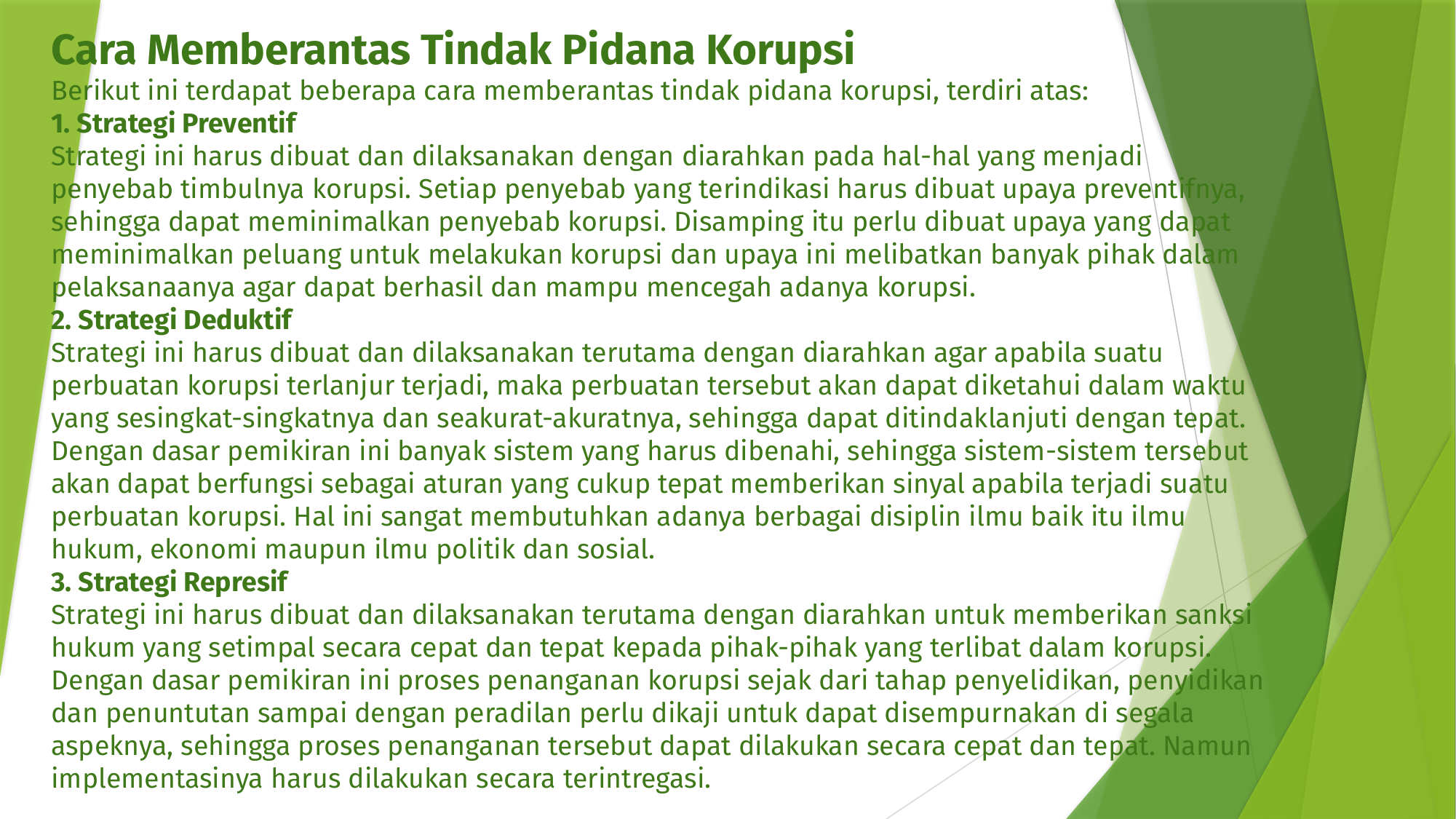

# Cara Memberantas Tindak Pidana Korupsi Berikut ini terdapat beberapa cara memberantas tindak pidana korupsi, terdiri atas: 1. Strategi Preventif Strategi ini harus dibuat dan dilaksanakan dengan diarahkan pada hal-hal yang menjadi penyebab timbulnya korupsi. Setiap penyebab yang terindikasi harus dibuat upaya preventifnya, sehingga dapat meminimalkan penyebab korupsi. Disamping itu perlu dibuat upaya yang dapat meminimalkan peluang untuk melakukan korupsi dan upaya ini melibatkan banyak pihak dalam pelaksanaanya agar dapat berhasil dan mampu mencegah adanya korupsi. 2. Strategi Deduktif Strategi ini harus dibuat dan dilaksanakan terutama dengan diarahkan agar apabila suatu perbuatan korupsi terlanjur terjadi, maka perbuatan tersebut akan dapat diketahui dalam waktu yang sesingkat-singkatnya dan seakurat-akuratnya, sehingga dapat ditindaklanjuti dengan tepat. Dengan dasar pemikiran ini banyak sistem yang harus dibenahi, sehingga sistem-sistem tersebut akan dapat berfungsi sebagai aturan yang cukup tepat memberikan sinyal apabila terjadi suatu perbuatan korupsi. Hal ini sangat membutuhkan adanya berbagai disiplin ilmu baik itu ilmu hukum, ekonomi maupun ilmu politik dan sosial. 3. Strategi Represif Strategi ini harus dibuat dan dilaksanakan terutama dengan diarahkan untuk memberikan sanksi hukum yang setimpal secara cepat dan tepat kepada pihak-pihak yang terlibat dalam korupsi. Dengan dasar pemikiran ini proses penanganan korupsi sejak dari tahap penyelidikan, penyidikan dan penuntutan sampai dengan peradilan perlu dikaji untuk dapat disempurnakan di segala aspeknya, sehingga proses penanganan tersebut dapat dilakukan secara cepat dan tepat. Namun implementasinya harus dilakukan secara terintregasi.